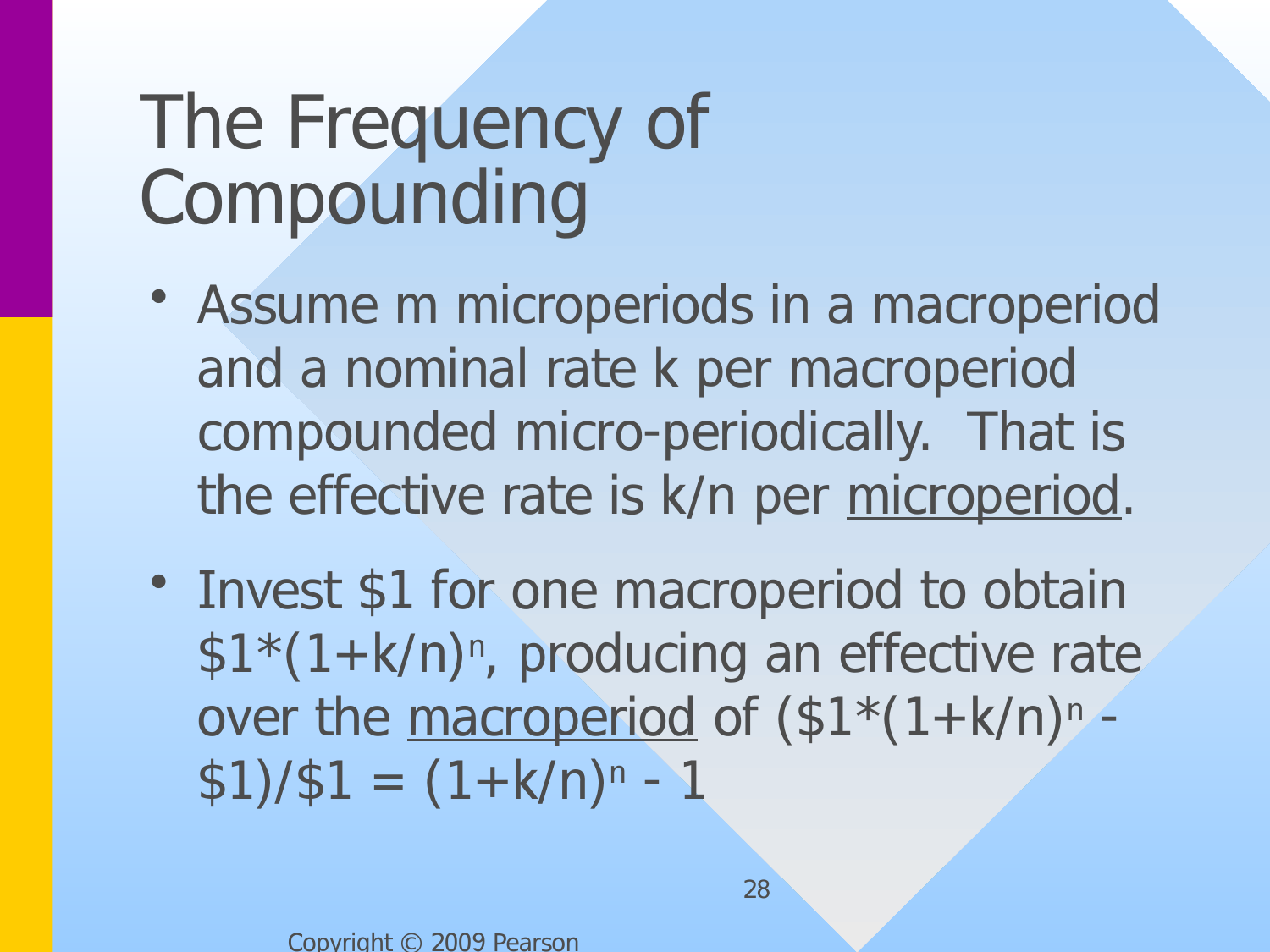

# The Frequency of Compounding
Assume m microperiods in a macroperiod and a nominal rate k per macroperiod compounded micro-periodically.  That is the effective rate is k/n per microperiod.
Invest $1 for one macroperiod to obtain $1*(1+k/n)n, producing an effective rate over the macroperiod of ($1*(1+k/n)n - $1)/$1 = (1+k/n)n - 1

28
Copyright © 2009 Pearson Education, Inc.  Publishing as Prentice Hall